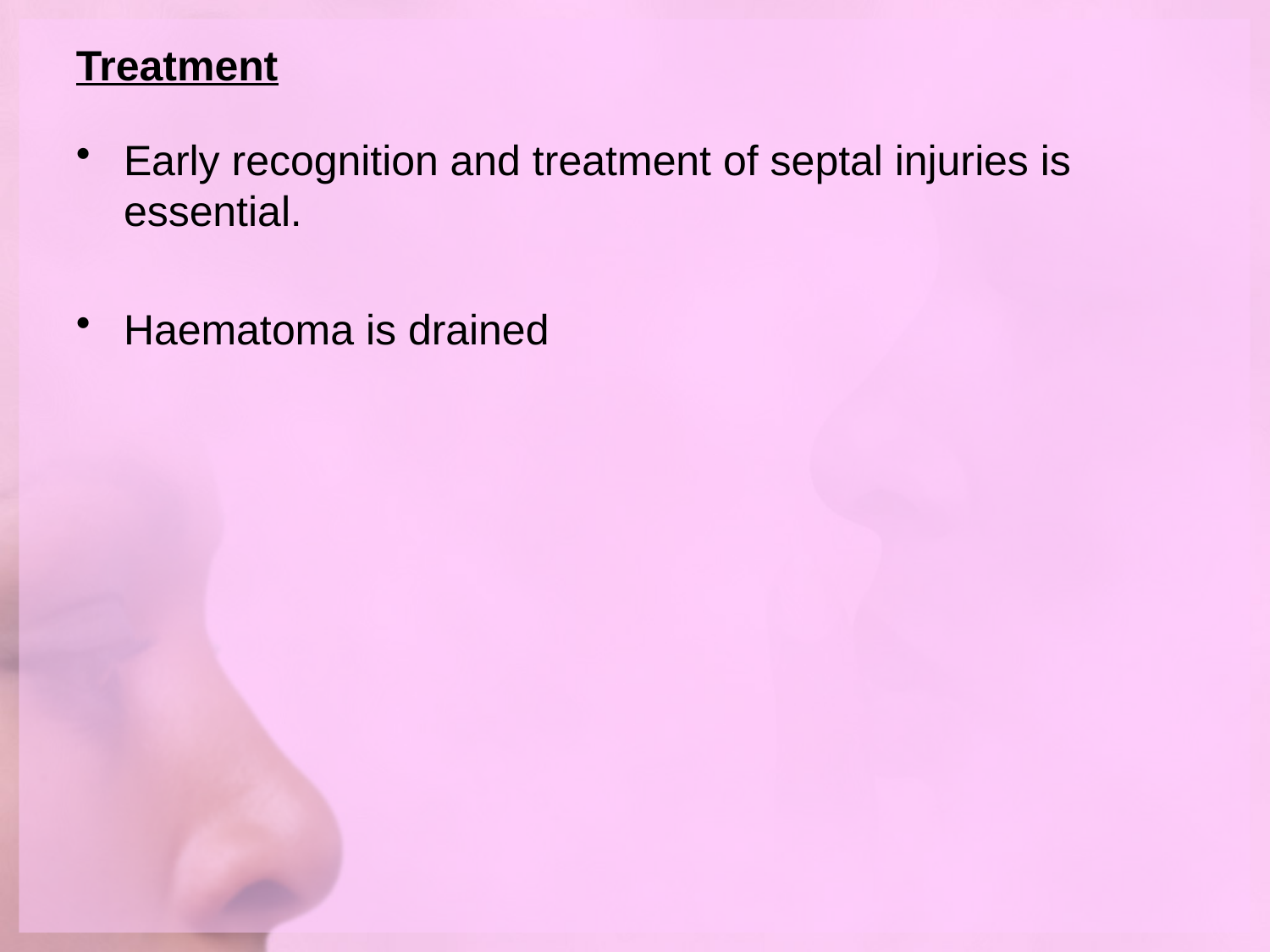

# Treatment
Early recognition and treatment of septal injuries is essential.

Haematoma is drained